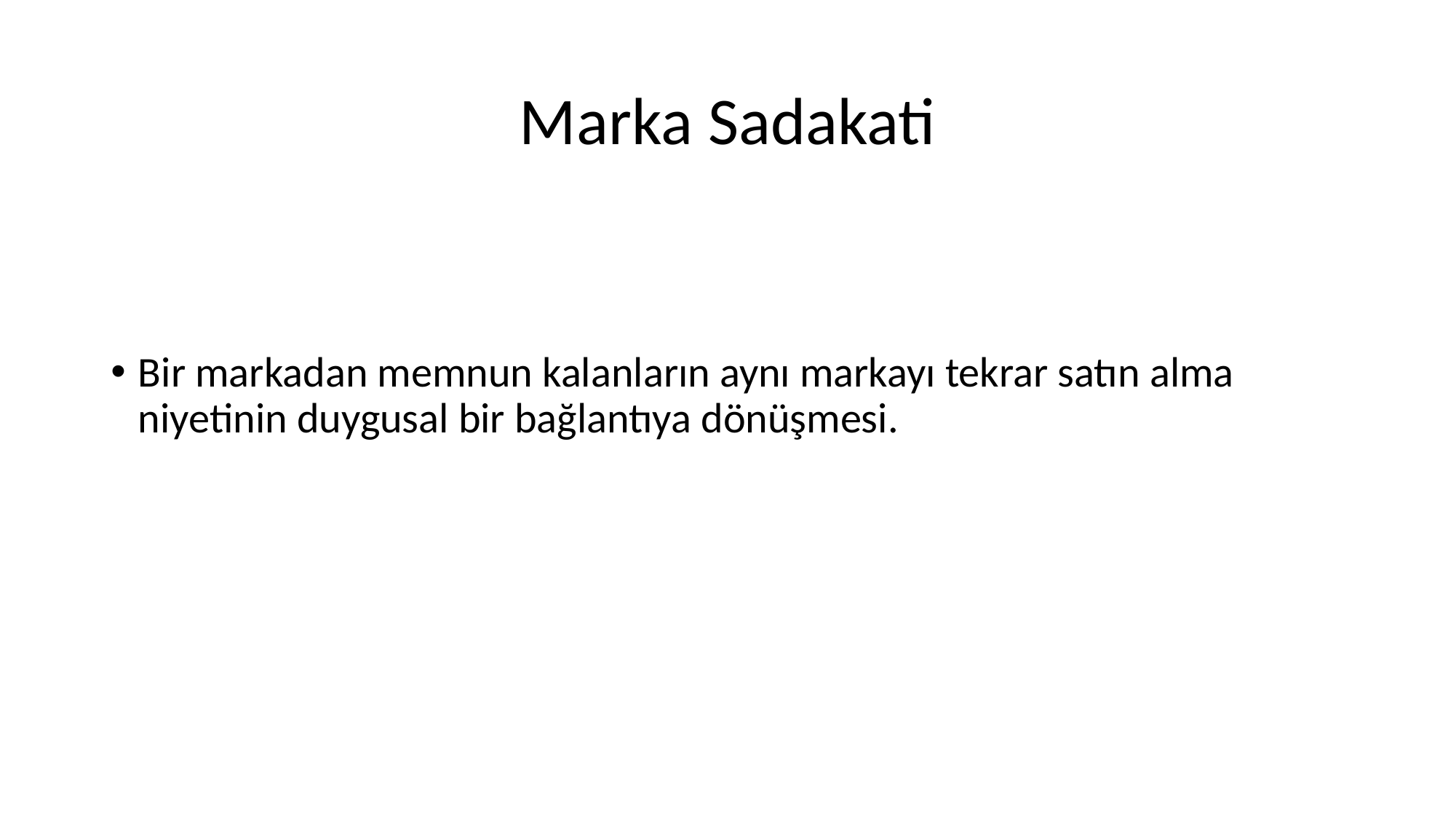

# Marka Sadakati

Bir markadan memnun kalanların aynı markayı tekrar satın alma niyetinin duygusal bir bağlantıya dönüşmesi.